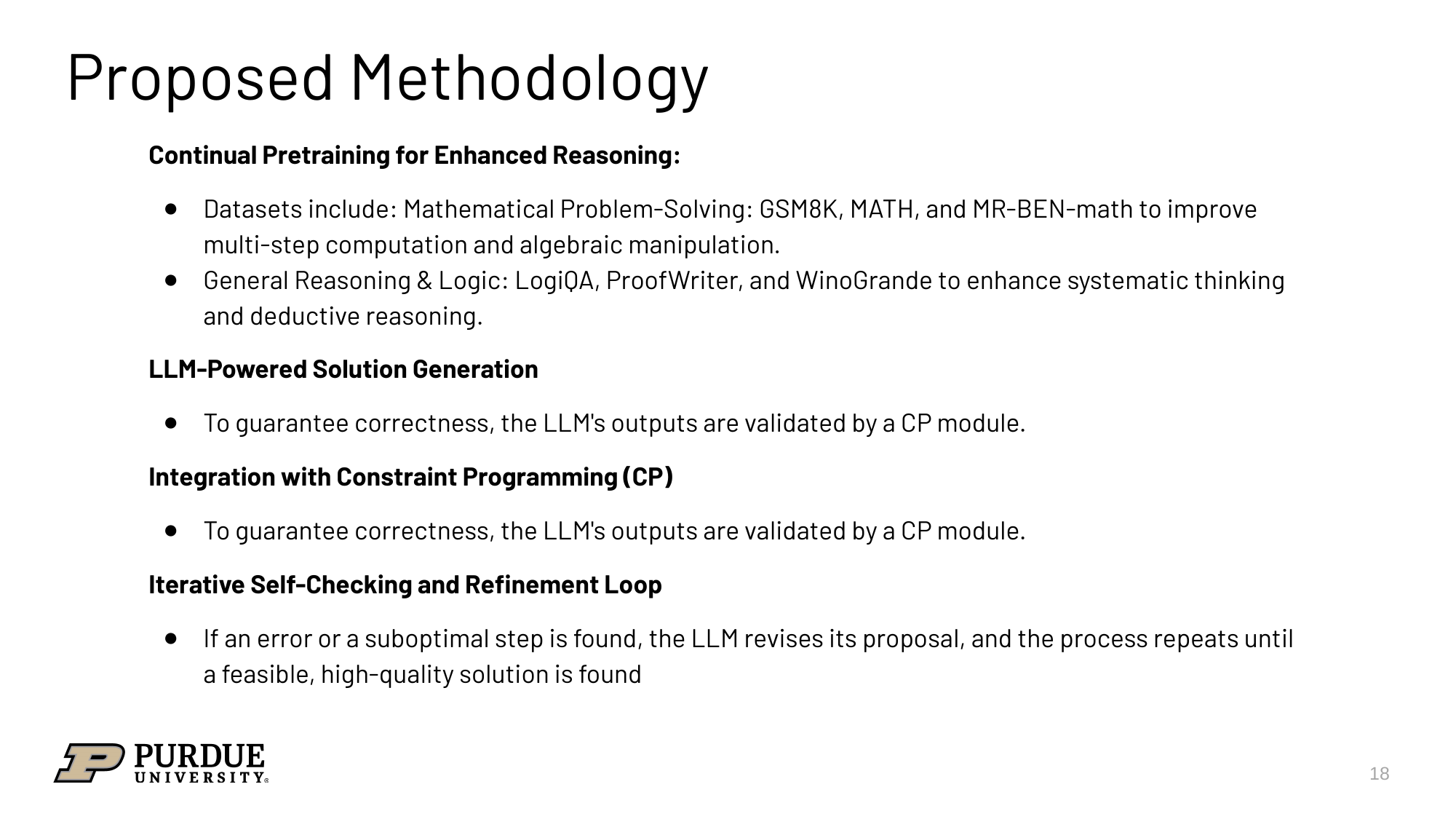

# Proposed Methodology
Continual Pretraining for Enhanced Reasoning:
Datasets include: Mathematical Problem-Solving: GSM8K, MATH, and MR-BEN-math to improve multi-step computation and algebraic manipulation.
General Reasoning & Logic: LogiQA, ProofWriter, and WinoGrande to enhance systematic thinking and deductive reasoning.
LLM-Powered Solution Generation
To guarantee correctness, the LLM's outputs are validated by a CP module.
Integration with Constraint Programming (CP)
To guarantee correctness, the LLM's outputs are validated by a CP module.
Iterative Self-Checking and Refinement Loop
If an error or a suboptimal step is found, the LLM revises its proposal, and the process repeats until a feasible, high-quality solution is found

18